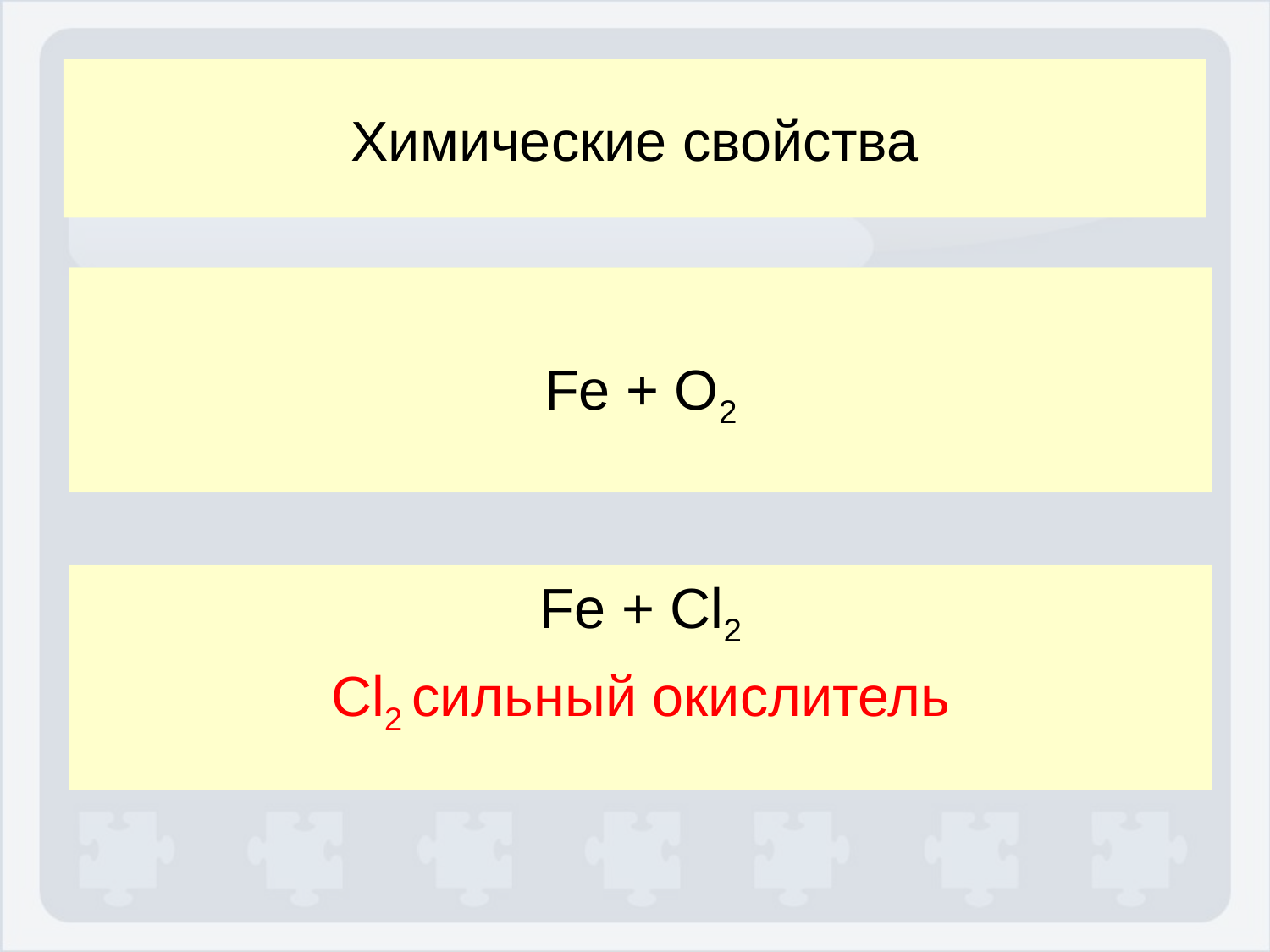

Химические свойства

3Fe + 2O2 = Fe3O4 +Q

Fe + O2

2Fe + 3Cl2 = 2FeCl3
Fe + Cl2
Cl2 сильный окислитель